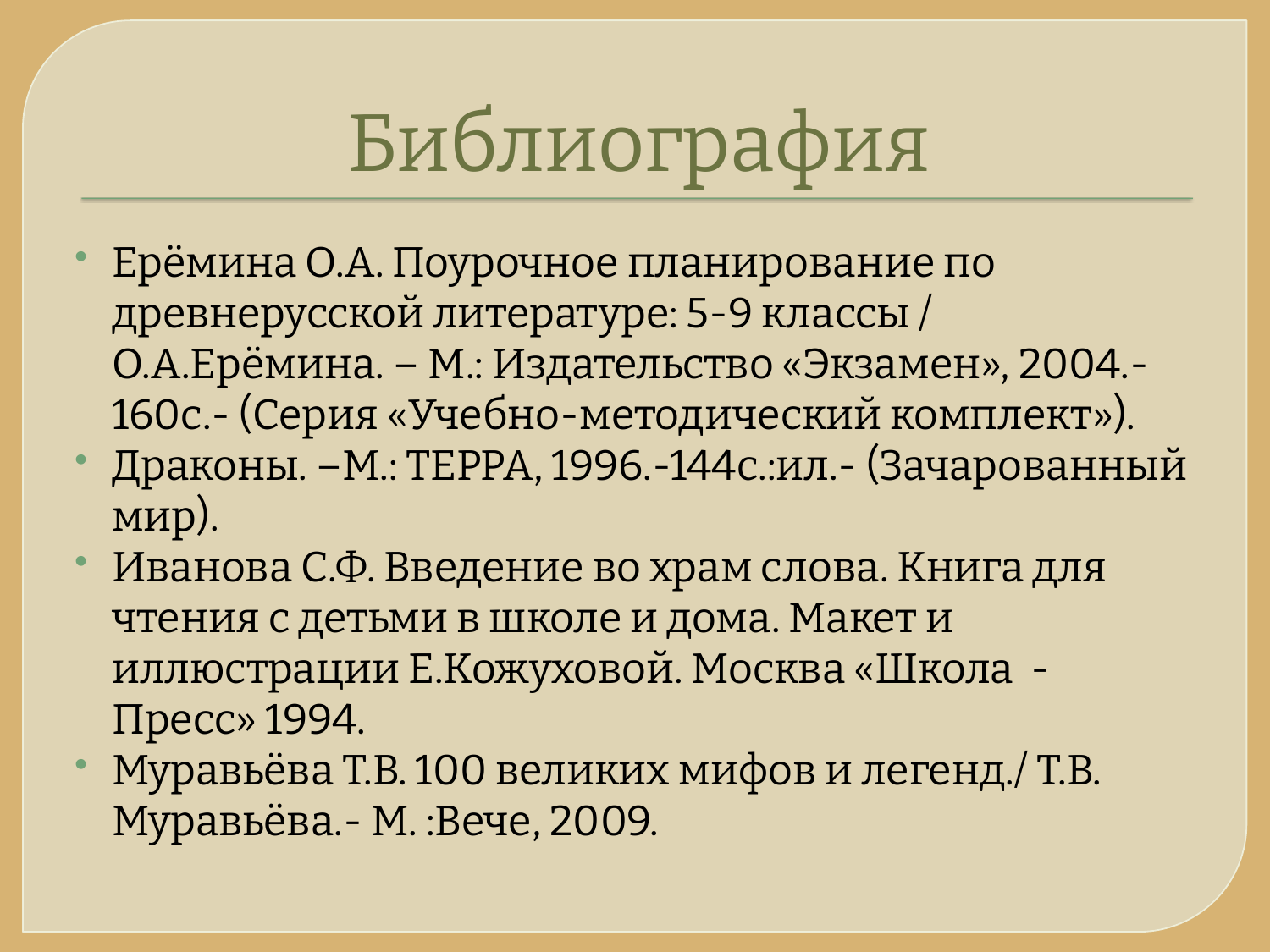

# Библиография
Ерёмина О.А. Поурочное планирование по древнерусской литературе: 5-9 классы / О.А.Ерёмина. – М.: Издательство «Экзамен», 2004.- 160с.- (Серия «Учебно-методический комплект»).
Драконы. –М.: ТЕРРА, 1996.-144с.:ил.- (Зачарованный мир).
Иванова С.Ф. Введение во храм слова. Книга для чтения с детьми в школе и дома. Макет и иллюстрации Е.Кожуховой. Москва «Школа  - Пресс» 1994.
Муравьёва Т.В. 100 великих мифов и легенд./ Т.В. Муравьёва.- М. :Вече, 2009.